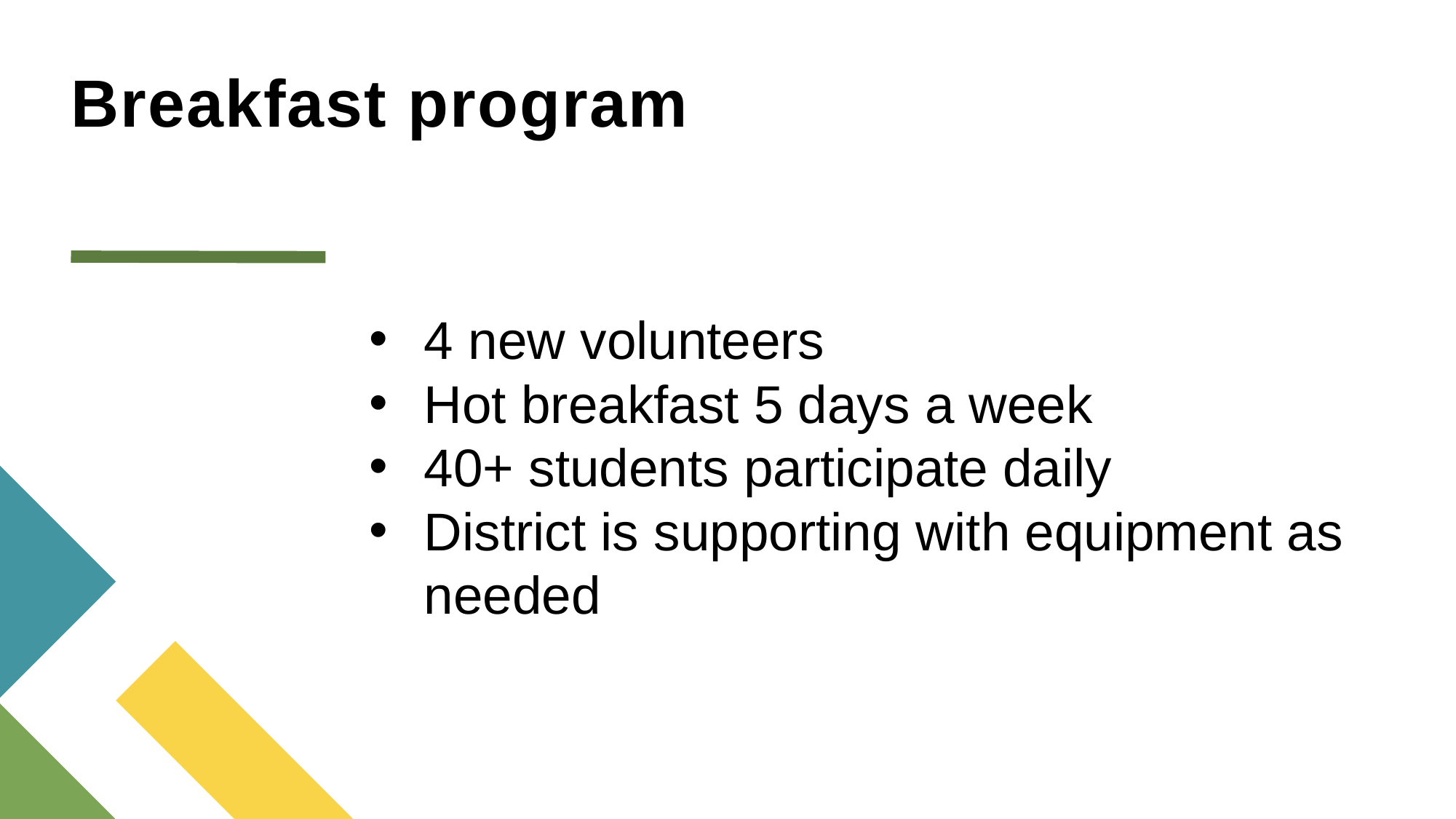

# Breakfast program

4 new volunteers
Hot breakfast 5 days a week
40+ students participate daily
District is supporting with equipment as needed